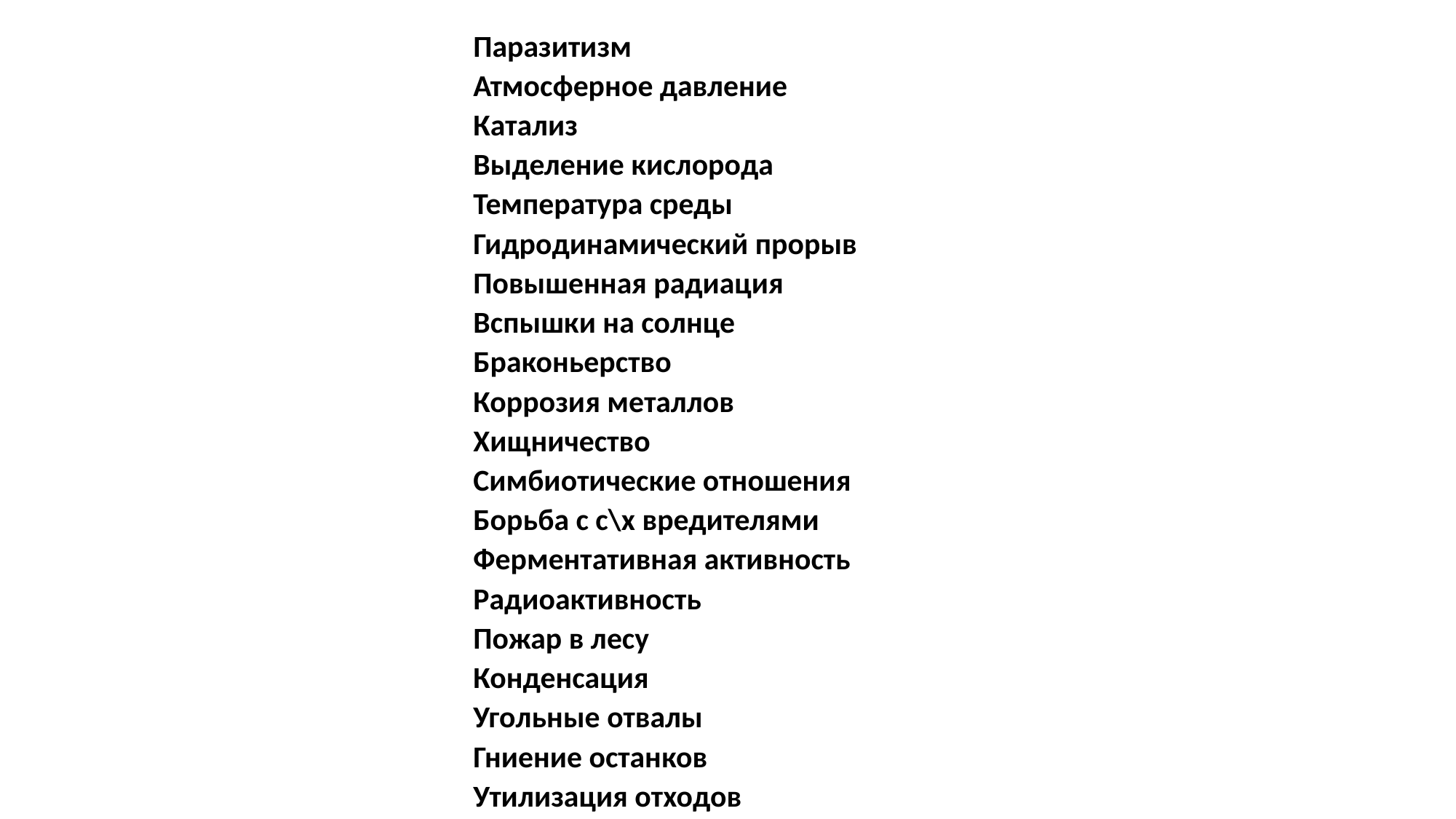

| Паразитизм |
| --- |
| Атмосферное давление |
| Катализ |
| Выделение кислорода |
| Температура среды |
| Гидродинамический прорыв |
| Повышенная радиация |
| Вспышки на солнце |
| Браконьерство |
| Коррозия металлов |
| Хищничество |
| Симбиотические отношения |
| Борьба с с\х вредителями |
| Ферментативная активность |
| Радиоактивность |
| Пожар в лесу |
| Конденсация |
| Угольные отвалы |
| Гниение останков |
| Утилизация отходов |